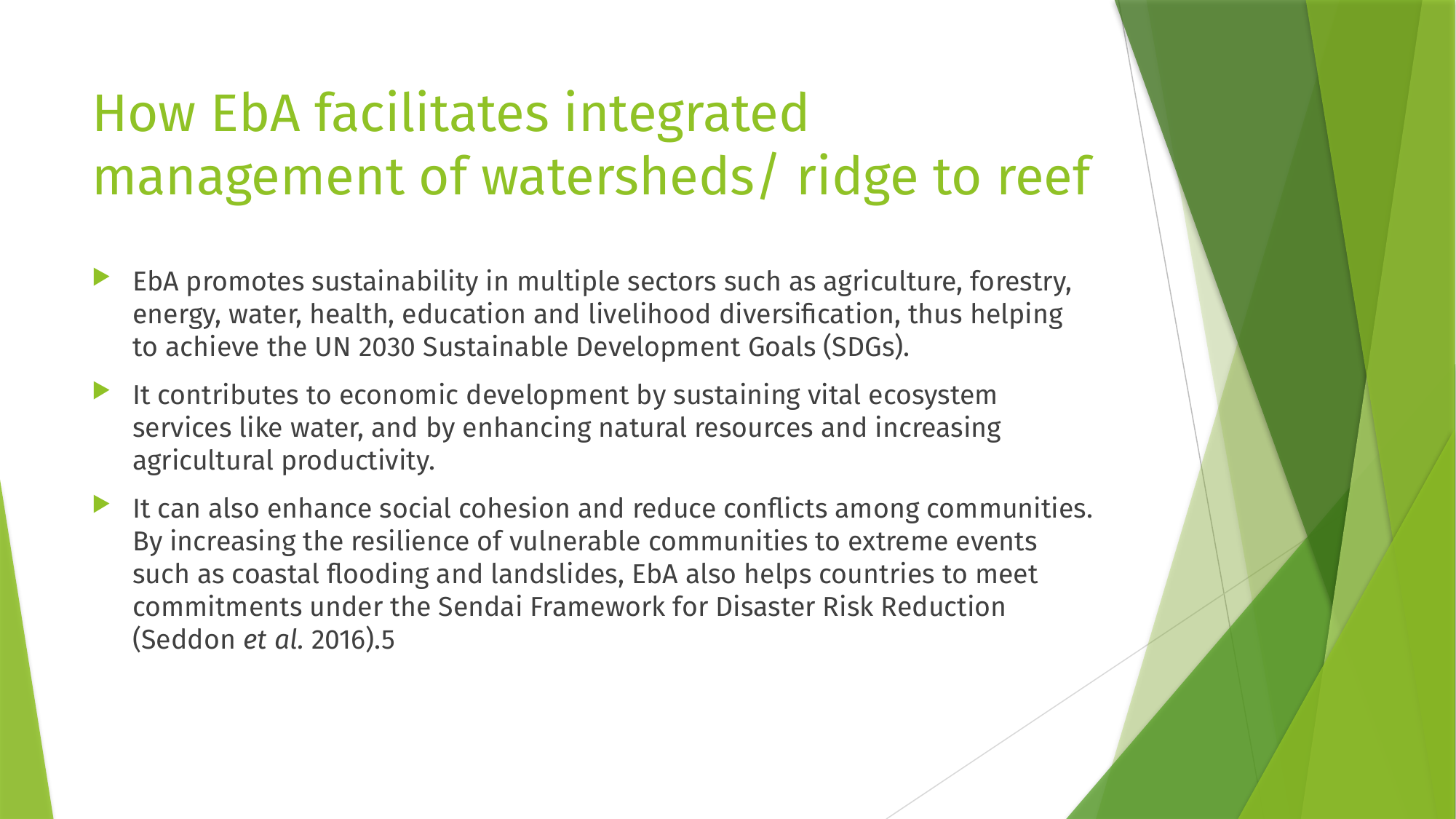

# How EbA facilitates integrated management of watersheds/ ridge to reef
EbA promotes sustainability in multiple sectors such as agriculture, forestry, energy, water, health, education and livelihood diversification, thus helping to achieve the UN 2030 Sustainable Development Goals (SDGs).
It contributes to economic development by sustaining vital ecosystem services like water, and by enhancing natural resources and increasing agricultural productivity.
It can also enhance social cohesion and reduce conflicts among communities. By increasing the resilience of vulnerable communities to extreme events such as coastal flooding and landslides, EbA also helps countries to meet commitments under the Sendai Framework for Disaster Risk Reduction (Seddon et al. 2016).5